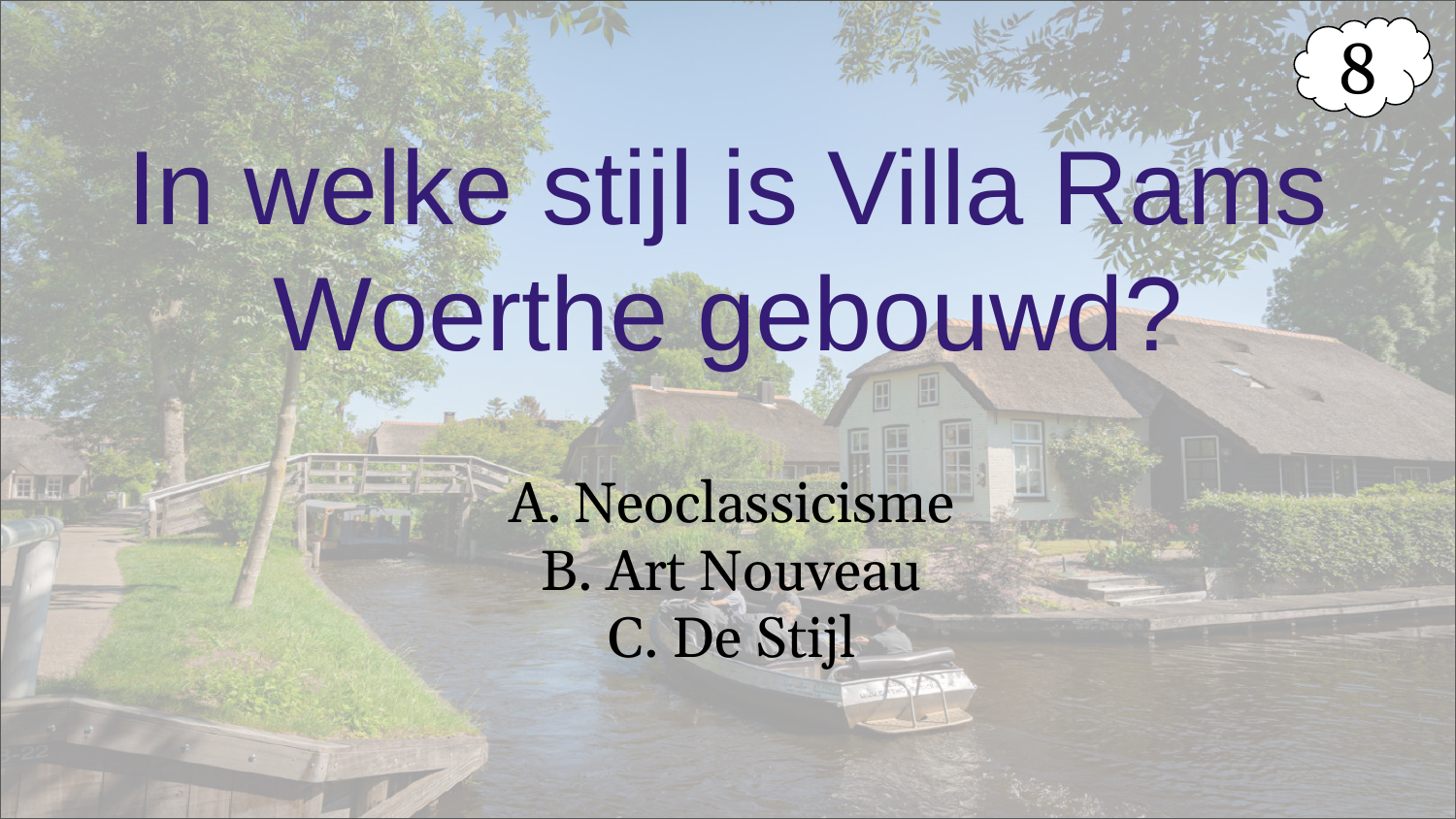

8
# In welke stijl is Villa Rams Woerthe gebouwd?
Neoclassicisme
Art Nouveau
De Stijl